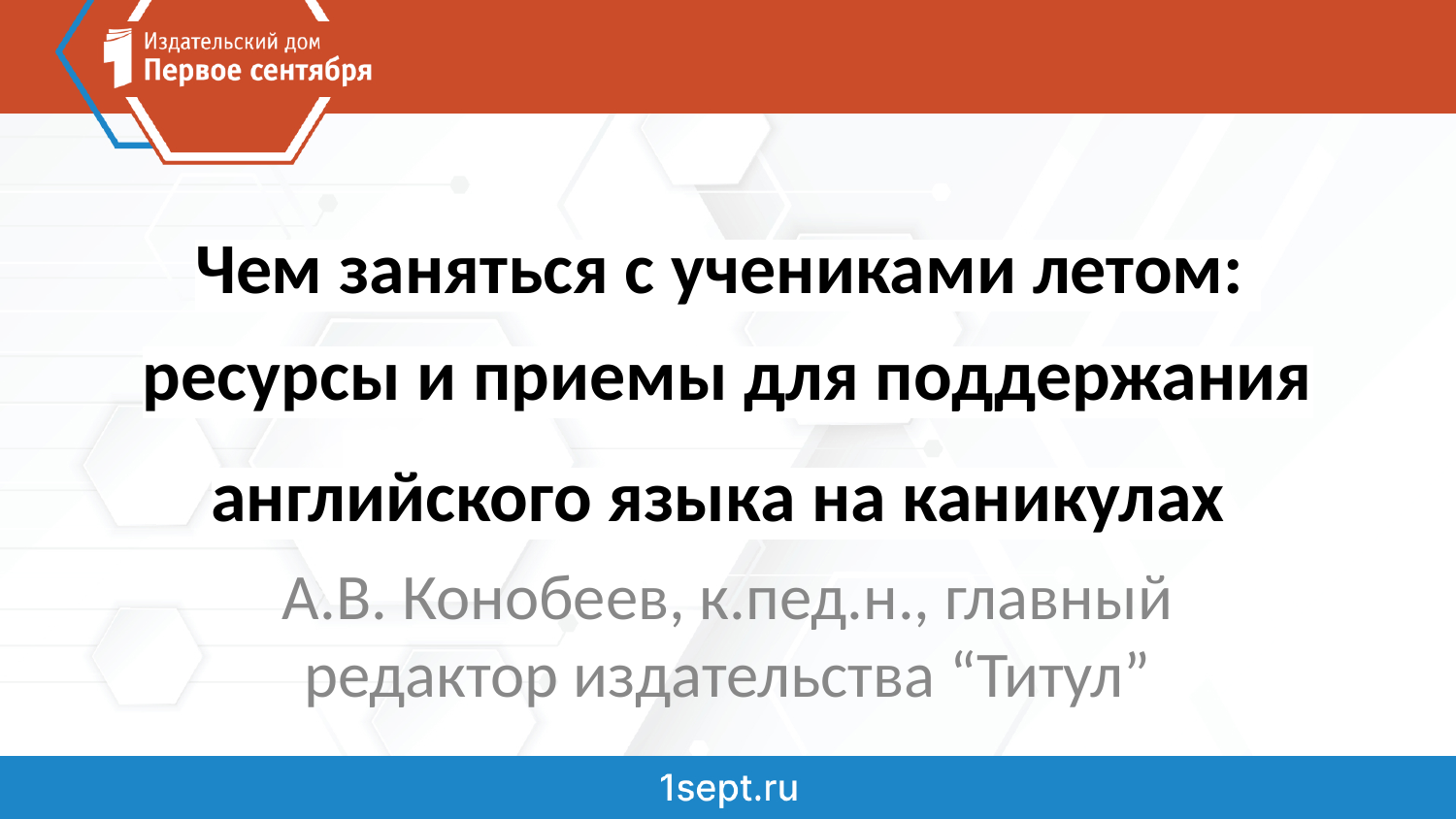

# Чем заняться с учениками летом:
ресурсы и приемы для поддержания английского языка на каникулах
А.В. Конобеев, к.пед.н., главный редактор издательства “Титул”